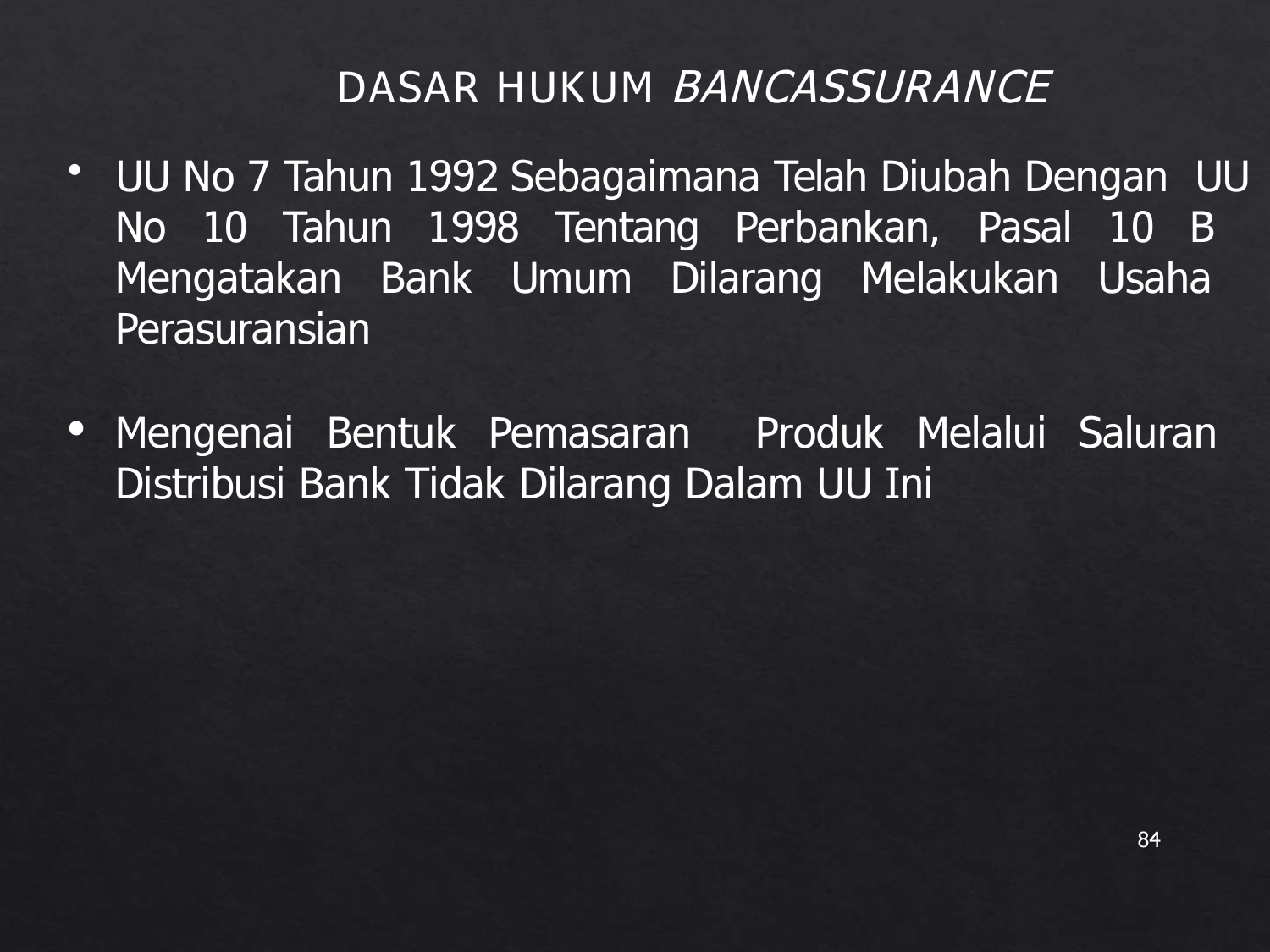

# DASAR HUKUM BANCASSURANCE
UU No 7 Tahun 1992 Sebagaimana Telah Diubah Dengan  UU No 10 Tahun 1998 Tentang Perbankan, Pasal 10 B  Mengatakan Bank Umum Dilarang Melakukan Usaha  Perasuransian

Mengenai Bentuk Pemasaran  Produk Melalui Saluran  Distribusi Bank Tidak Dilarang Dalam UU Ini

84